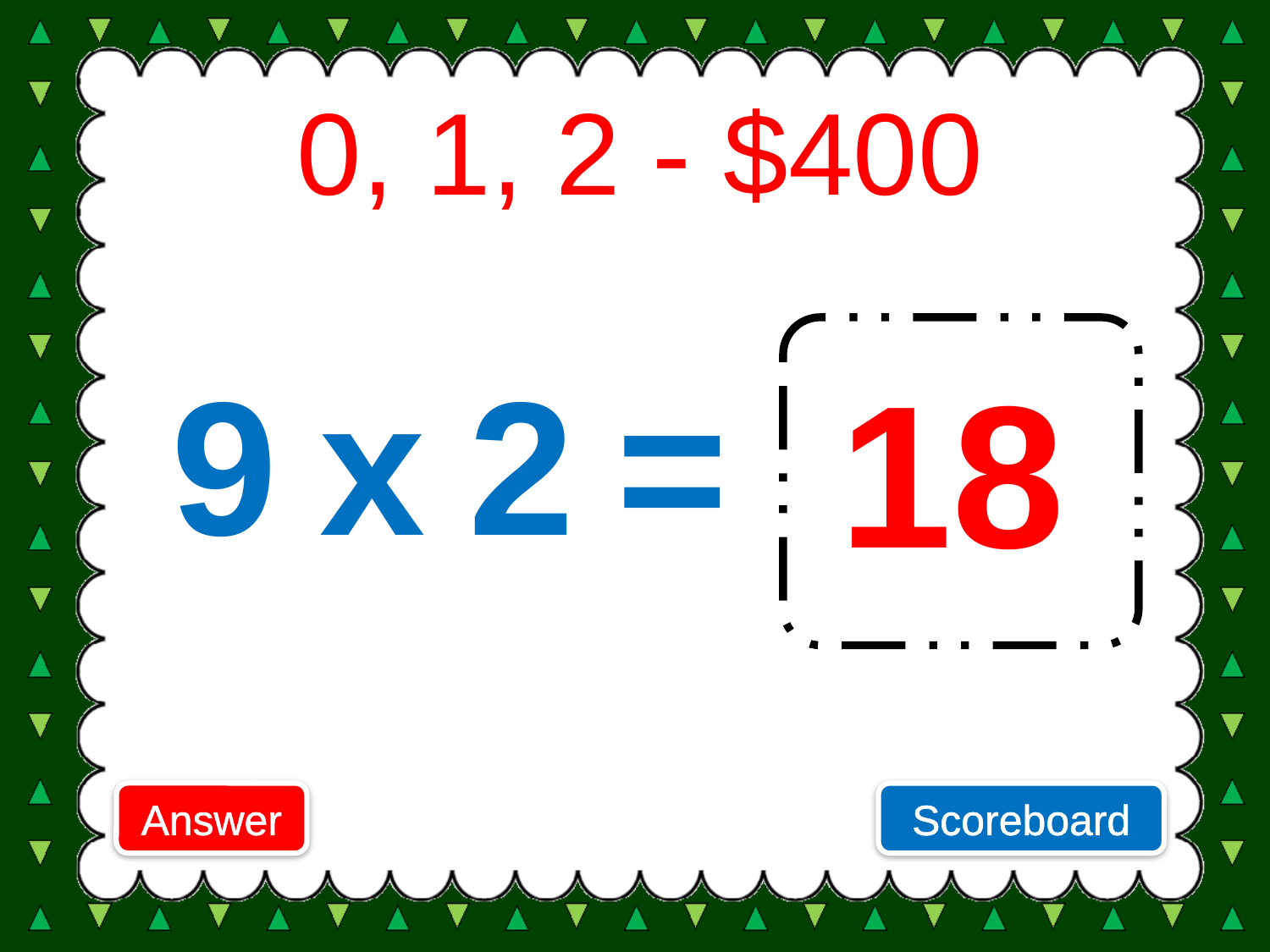

# 0, 1, 2 - $400

9 x 2 =
18
Answer
Scoreboard